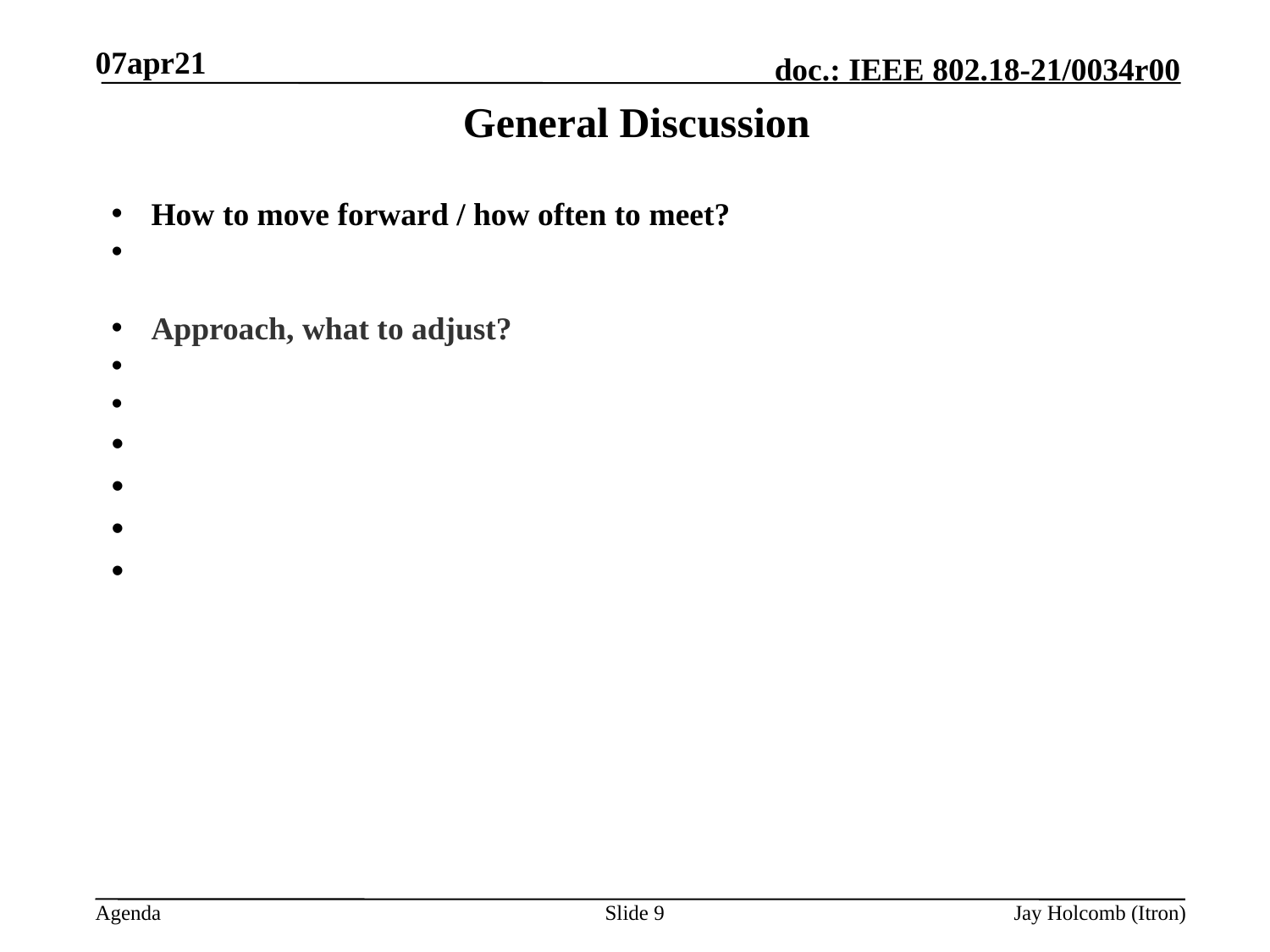

07apr21
# General Discussion

How to move forward / how often to meet?

Approach, what to adjust?

Slide 9
Jay Holcomb (Itron)